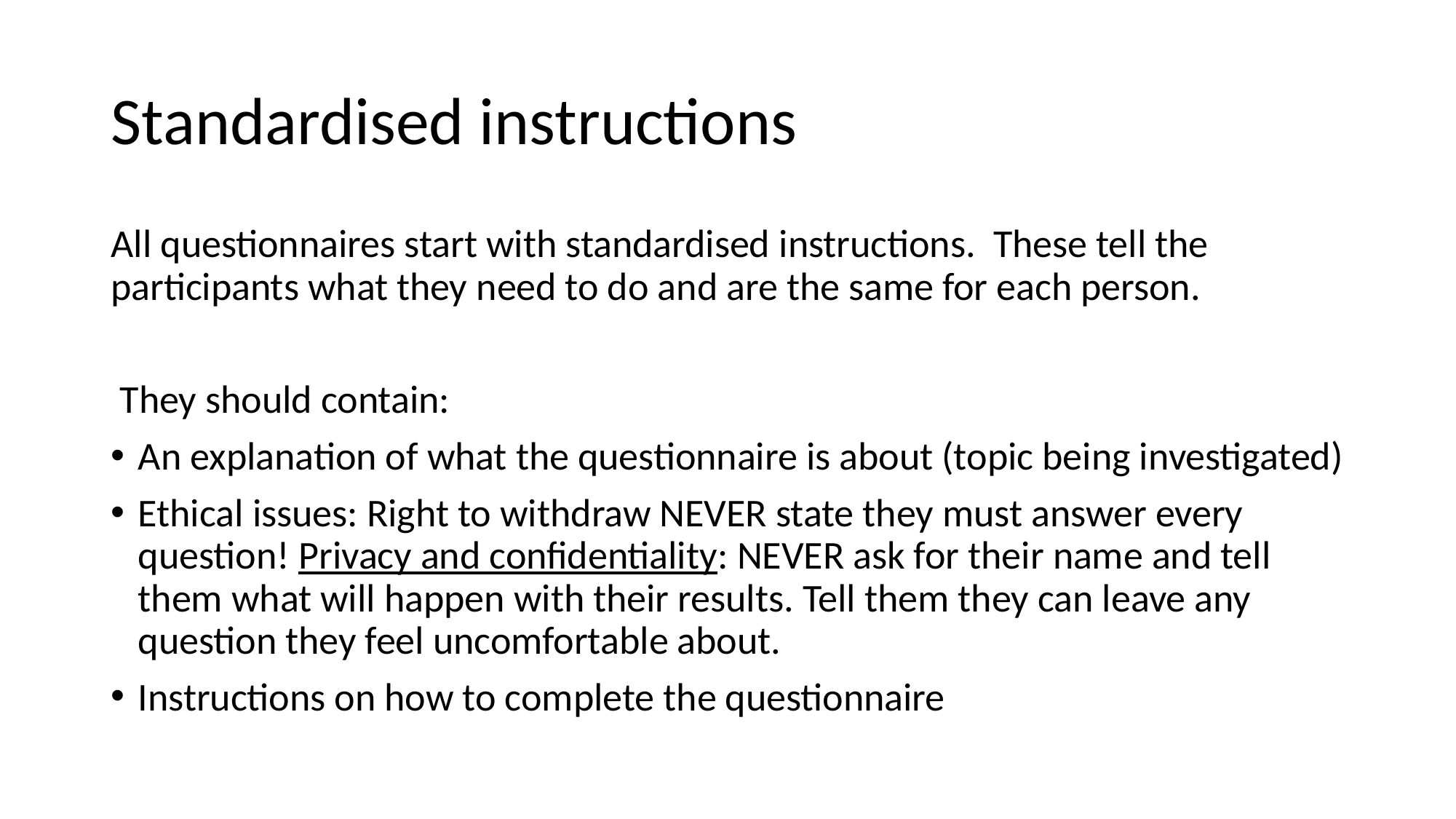

# Standardised instructions
All questionnaires start with standardised instructions.  These tell the participants what they need to do and are the same for each person.

 They should contain:
An explanation of what the questionnaire is about (topic being investigated)
Ethical issues: Right to withdraw NEVER state they must answer every question! Privacy and confidentiality: NEVER ask for their name and tell them what will happen with their results. Tell them they can leave any question they feel uncomfortable about.
Instructions on how to complete the questionnaire